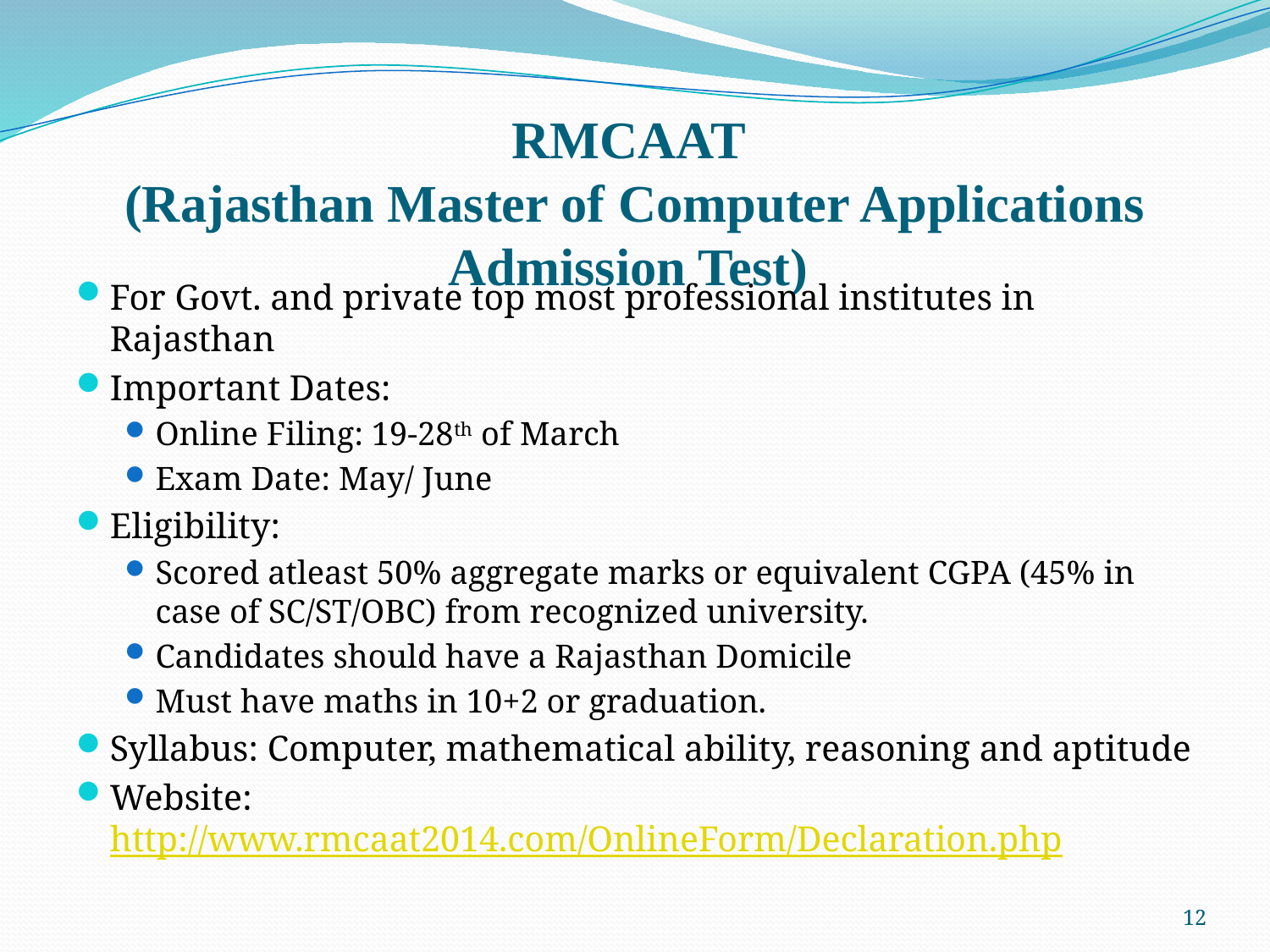

# RMCAAT (Rajasthan Master of Computer Applications Admission Test)
For Govt. and private top most professional institutes in Rajasthan
Important Dates:
Online Filing: 19-28th of March
Exam Date: May/ June
Eligibility:
Scored atleast 50% aggregate marks or equivalent CGPA (45% in case of SC/ST/OBC) from recognized university.
Candidates should have a Rajasthan Domicile
Must have maths in 10+2 or graduation.
Syllabus: Computer, mathematical ability, reasoning and aptitude
Website: http://www.rmcaat2014.com/OnlineForm/Declaration.php
12